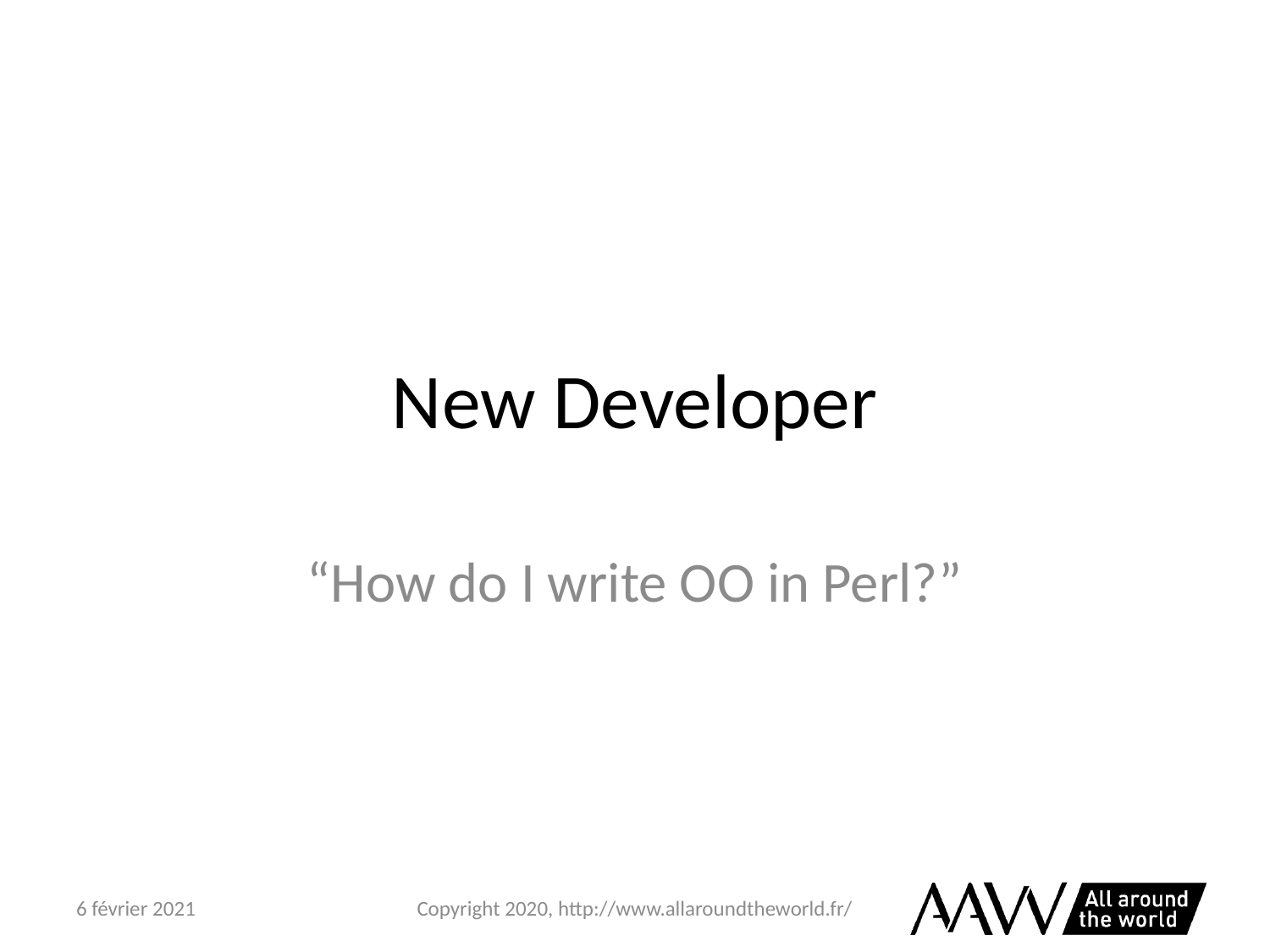

# New Developer
“How do I write OO in Perl?”
6 février 2021
Copyright 2020, http://www.allaroundtheworld.fr/